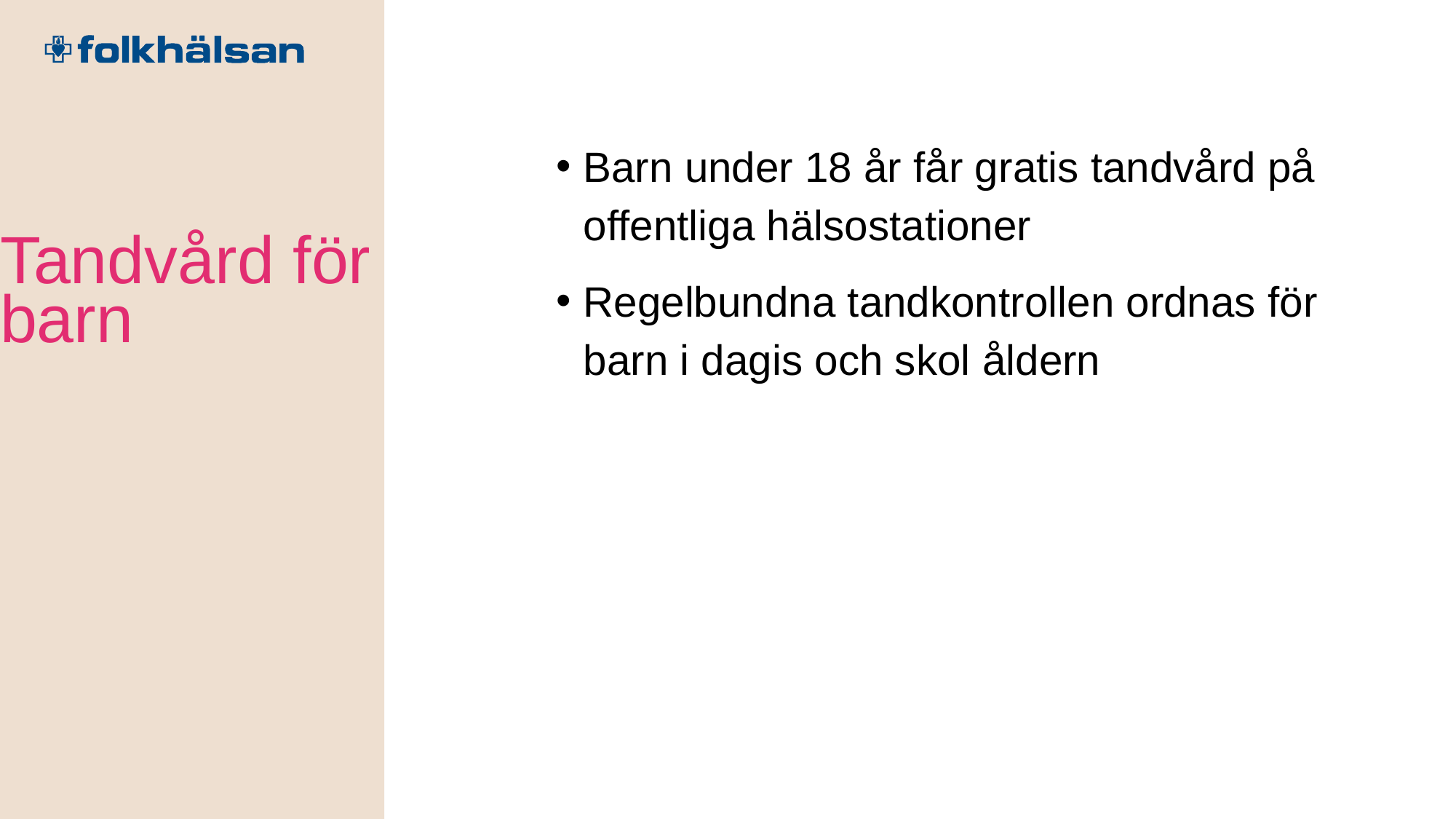

Barn under 18 år får gratis tandvård på offentliga hälsostationer
Regelbundna tandkontrollen ordnas för barn i dagis och skol åldern

Tandvård för barn